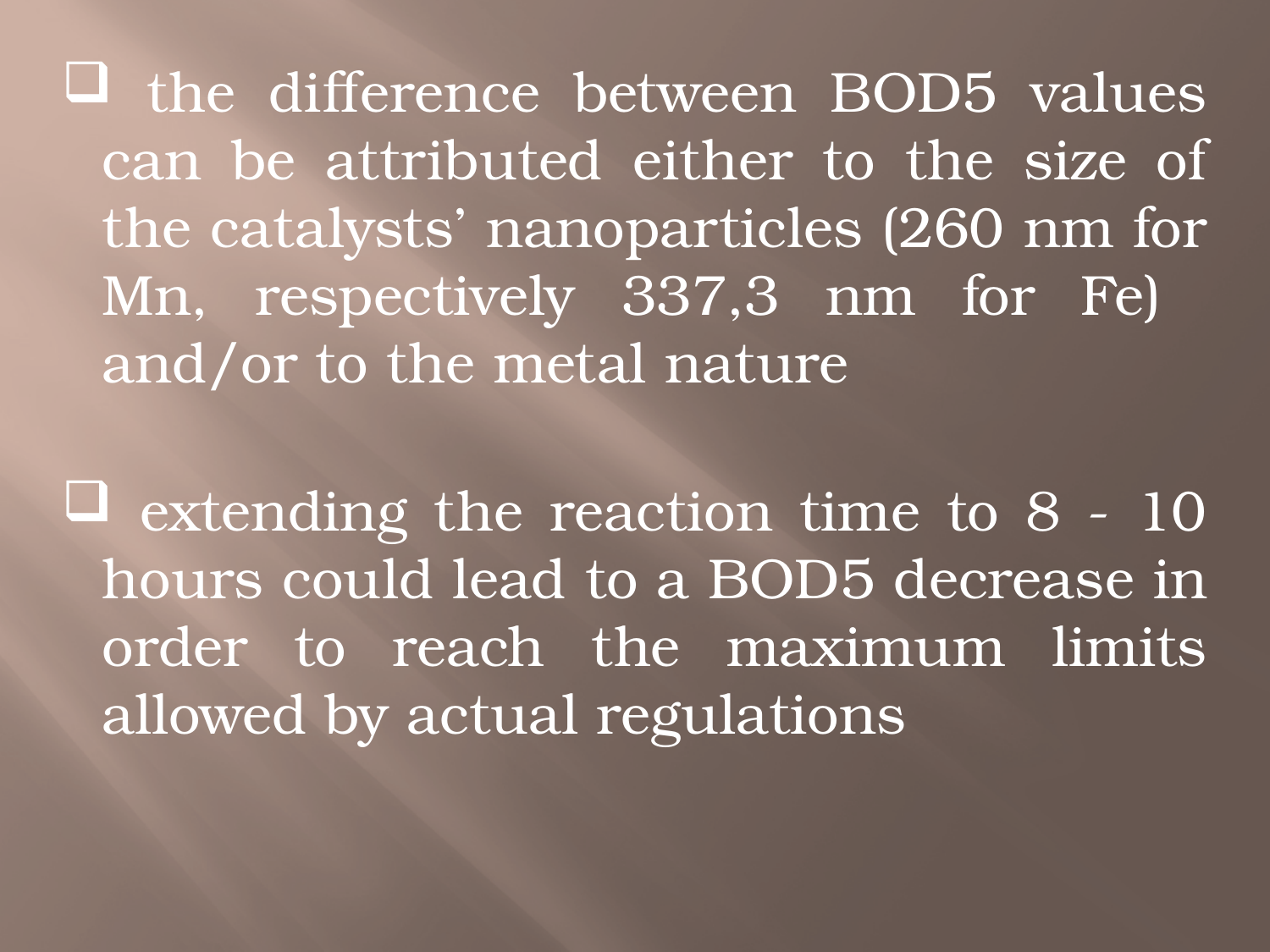

the difference between BOD5 values can be attributed either to the size of the catalysts’ nanoparticles (260 nm for Mn, respectively 337,3 nm for Fe)  and/or to the metal nature
 extending the reaction time to 8 - 10 hours could lead to a BOD5 decrease in order to reach the maximum limits allowed by actual regulations